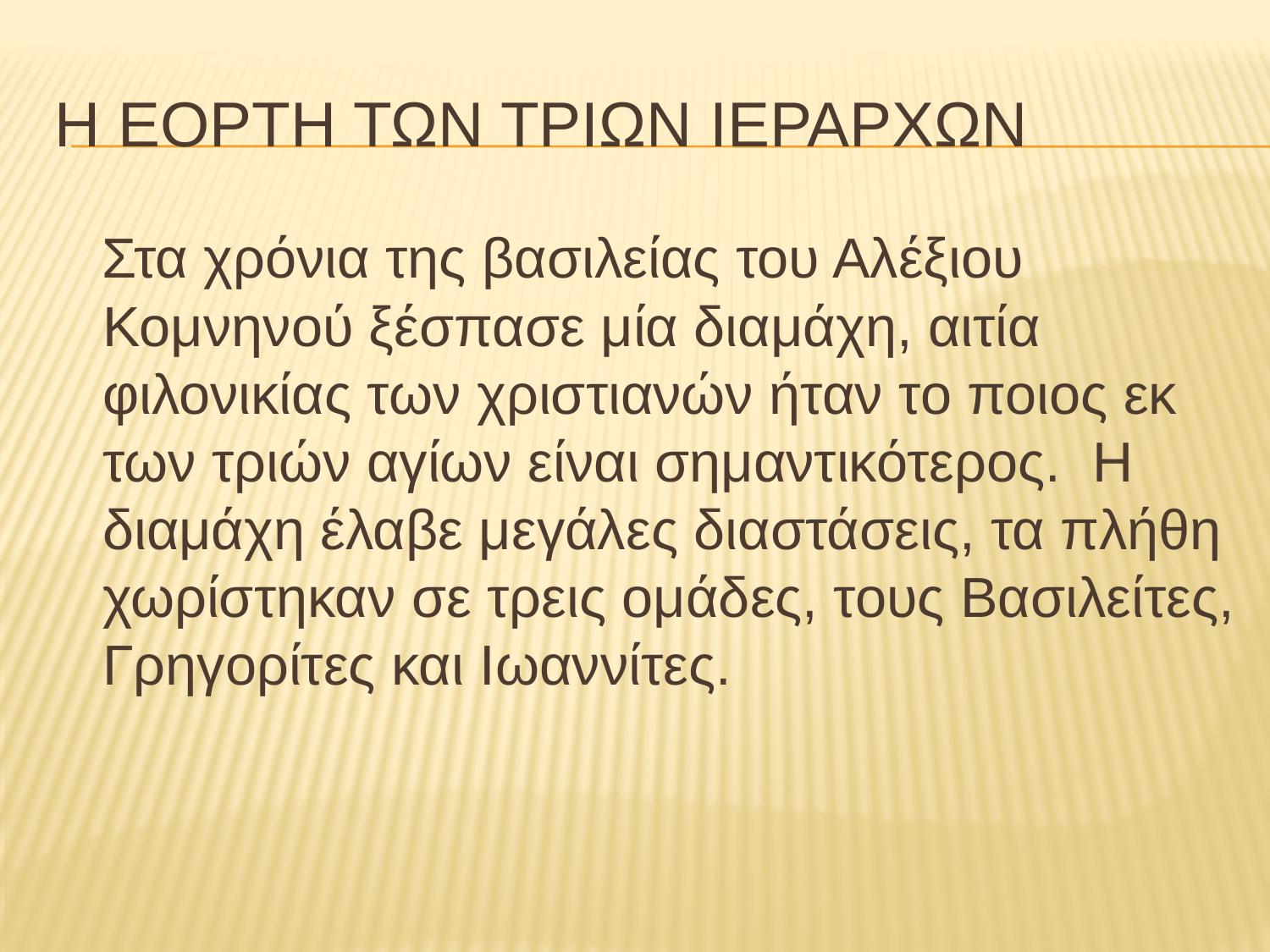

# Η εορτη των τριων ιεραρχων
   Στα χρόνια της βασιλείας του Αλέξιου Κομνηνού ξέσπασε μία διαμάχη, αιτία φιλονικίας των χριστιανών ήταν το ποιος εκ των τριών αγίων είναι σημαντικότερος.  Η διαμάχη έλαβε μεγάλες διαστάσεις, τα πλήθη χωρίστηκαν σε τρεις ομάδες, τους Βασιλείτες, Γρηγορίτες και Ιωαννίτες.